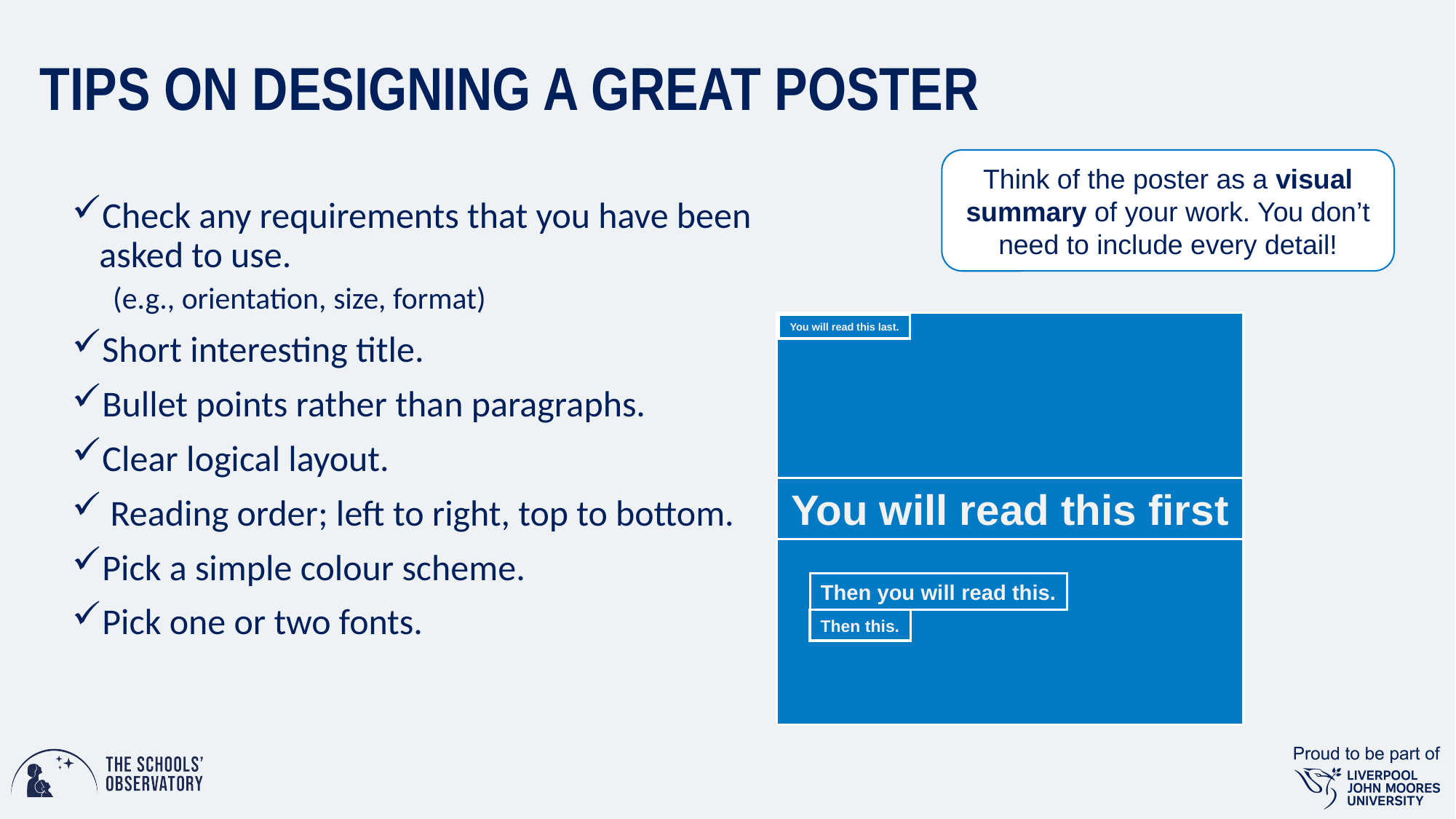

# TIPS ON DESIGNING A GREAT POSTER
Think of the poster as a visual summary of your work. You don’t need to include every detail!
Check any requirements that you have been asked to use.
(e.g., orientation, size, format)
Short interesting title.
Bullet points rather than paragraphs.
Clear logical layout.
 Reading order; left to right, top to bottom.
Pick a simple colour scheme.
Pick one or two fonts.

You will read this last.
You will read this first
Then you will read this.
Then this.